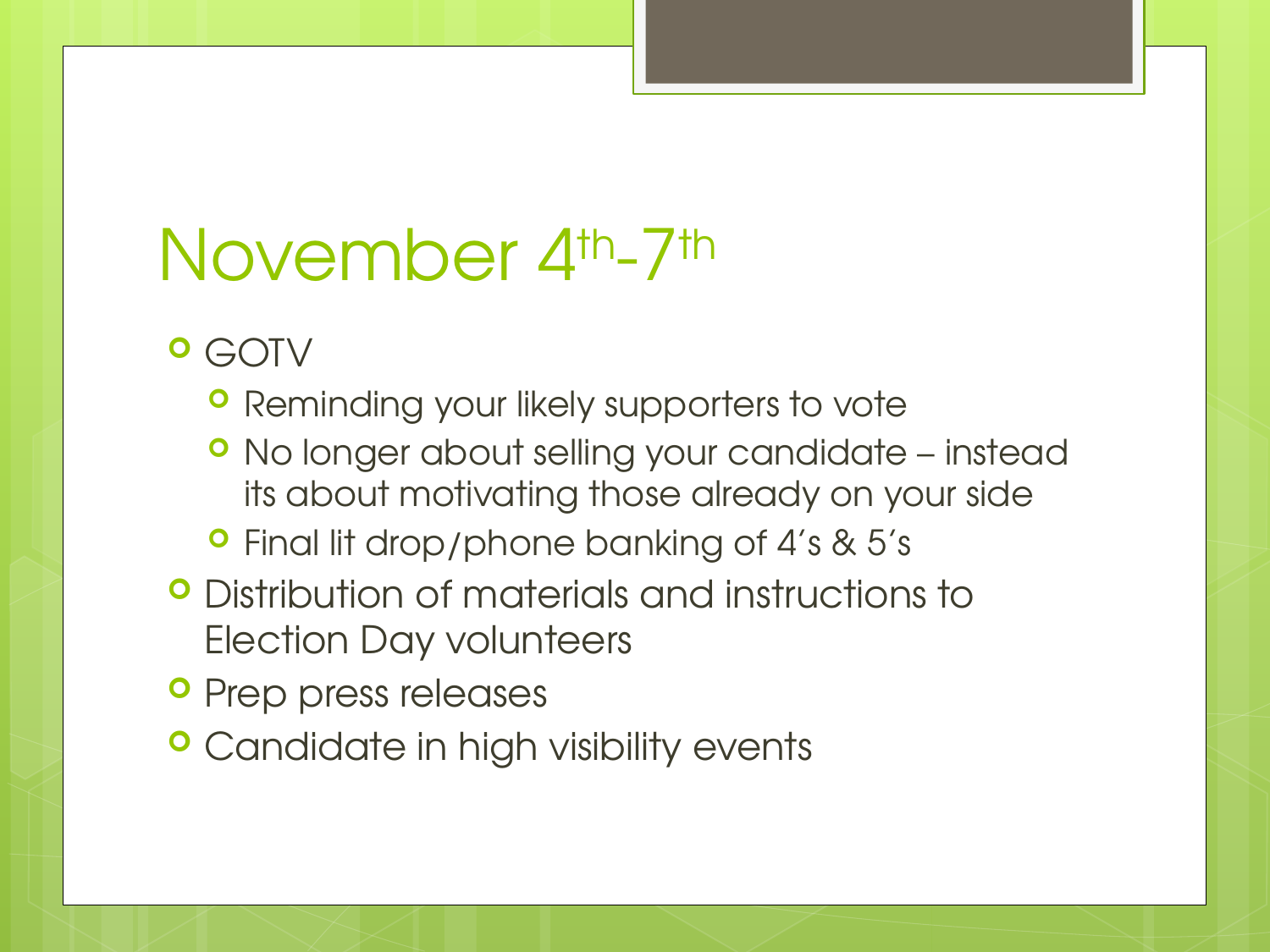

# November 4th-7th
GOTV
Reminding your likely supporters to vote
No longer about selling your candidate – instead its about motivating those already on your side
Final lit drop/phone banking of 4’s & 5’s
Distribution of materials and instructions to Election Day volunteers
Prep press releases
Candidate in high visibility events